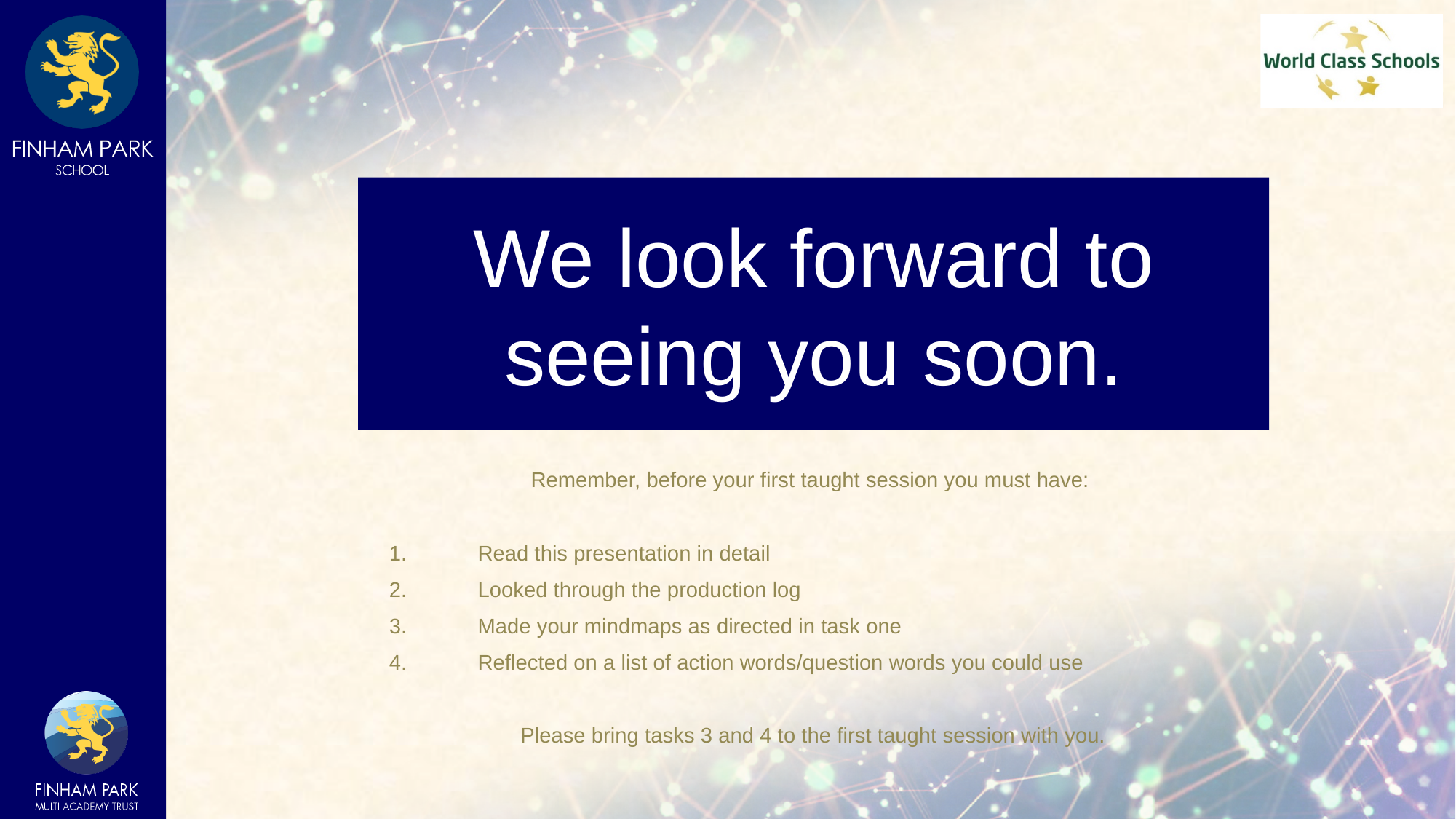

# We look forward to seeing you soon.
Remember, before your first taught session you must have:

Read this presentation in detail
Looked through the production log
Made your mindmaps as directed in task one
Reflected on a list of action words/question words you could use

Please bring tasks 3 and 4 to the first taught session with you.